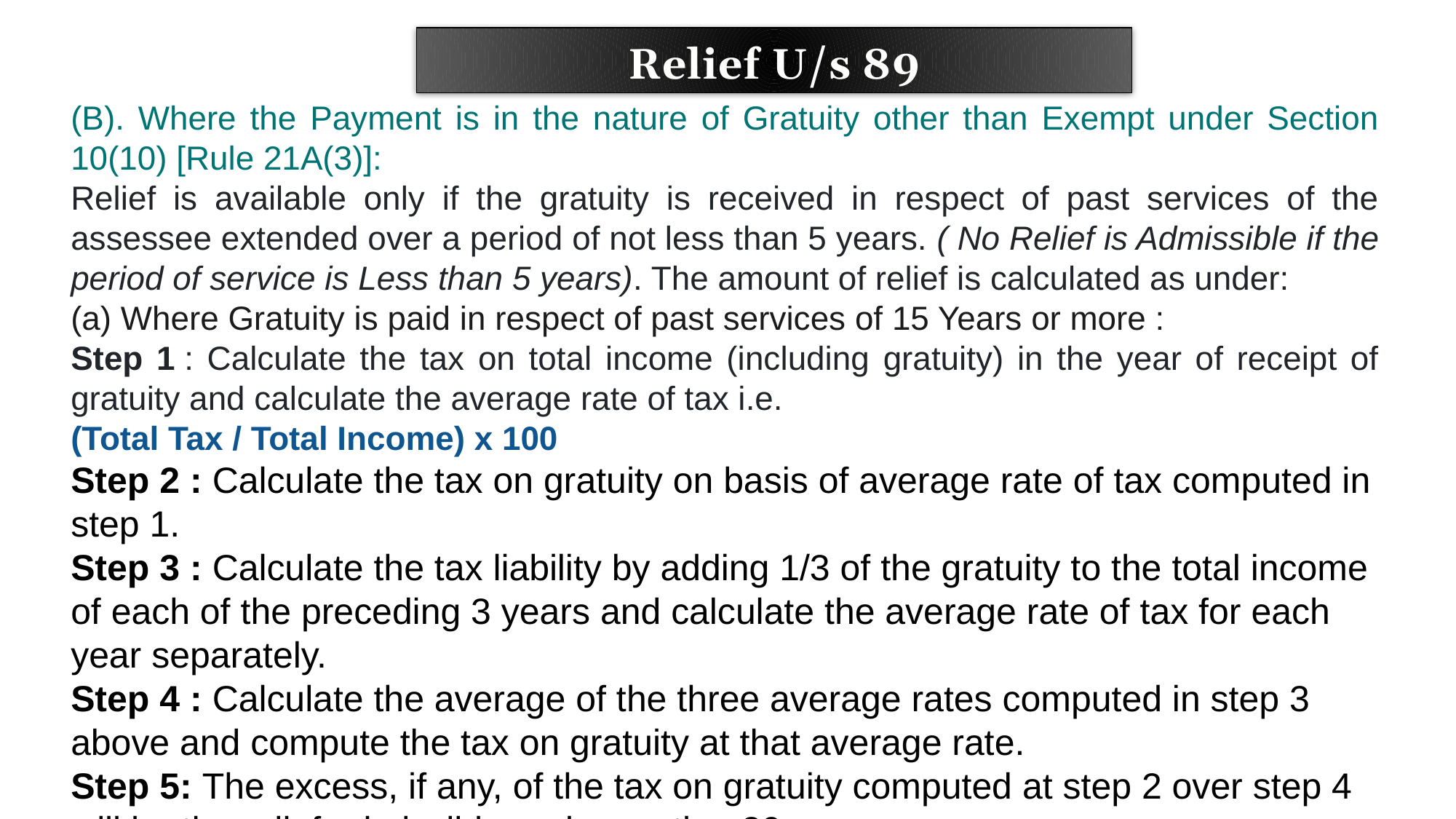

Relief U/s 89
(B). Where the Payment is in the nature of Gratuity other than Exempt under Section 10(10) [Rule 21A(3)]:
Relief is available only if the gratuity is received in respect of past services of the assessee extended over a period of not less than 5 years. ( No Relief is Admissible if the period of service is Less than 5 years). The amount of relief is calculated as under:
(a) Where Gratuity is paid in respect of past services of 15 Years or more :
Step 1 : Calculate the tax on total income (including gratuity) in the year of receipt of gratuity and calculate the average rate of tax i.e.
(Total Tax / Total Income) x 100
Step 2 : Calculate the tax on gratuity on basis of average rate of tax computed in step 1.
Step 3 : Calculate the tax liability by adding 1/3 of the gratuity to the total income of each of the preceding 3 years and calculate the average rate of tax for each year separately.
Step 4 : Calculate the average of the three average rates computed in step 3 above and compute the tax on gratuity at that average rate.
Step 5: The excess, if any, of the tax on gratuity computed at step 2 over step 4 will be the relief admissible under section 89